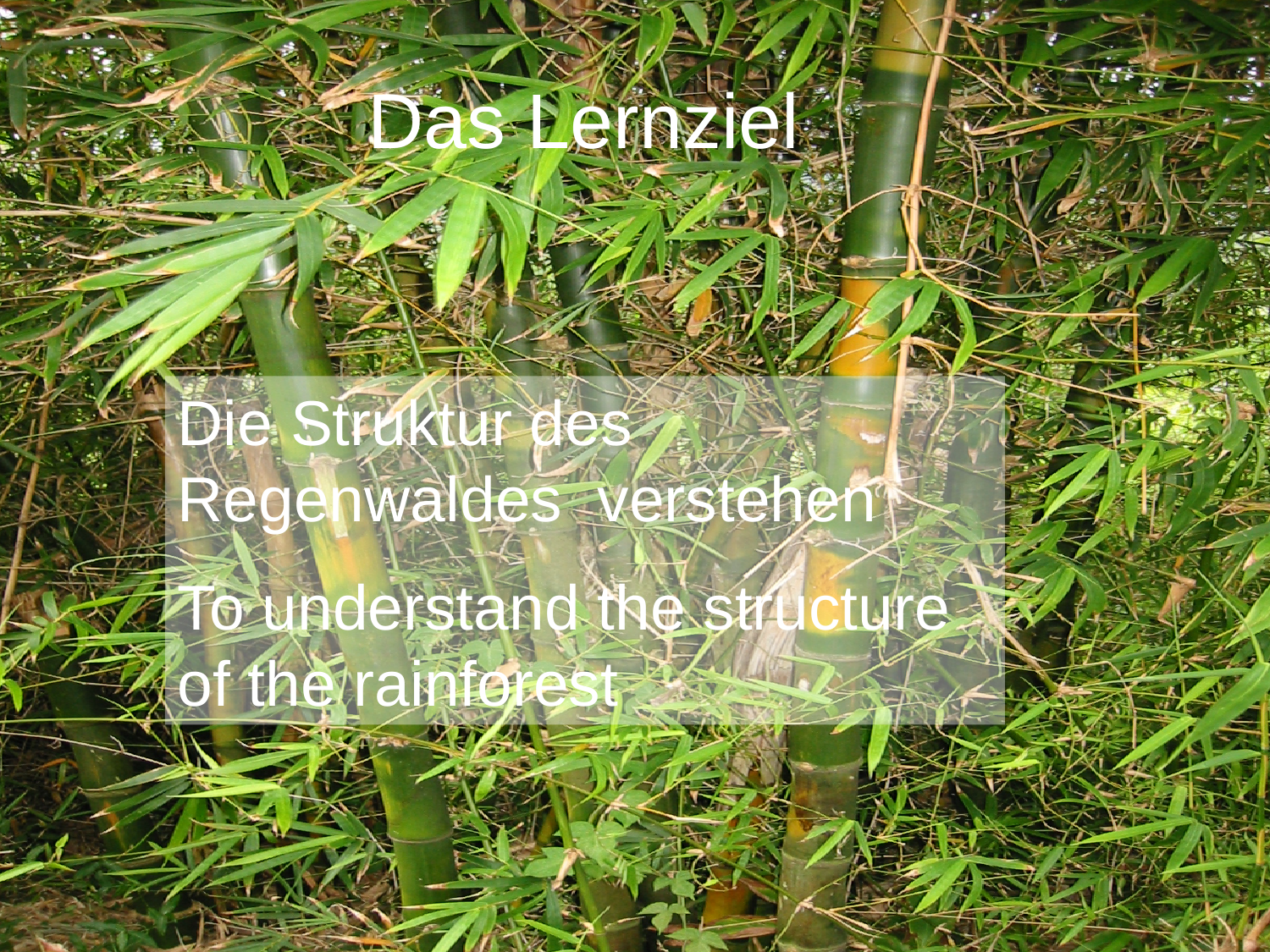

# Das Lernziel
Die Struktur des Regenwaldes  verstehen
To understand the structure of the rainforest